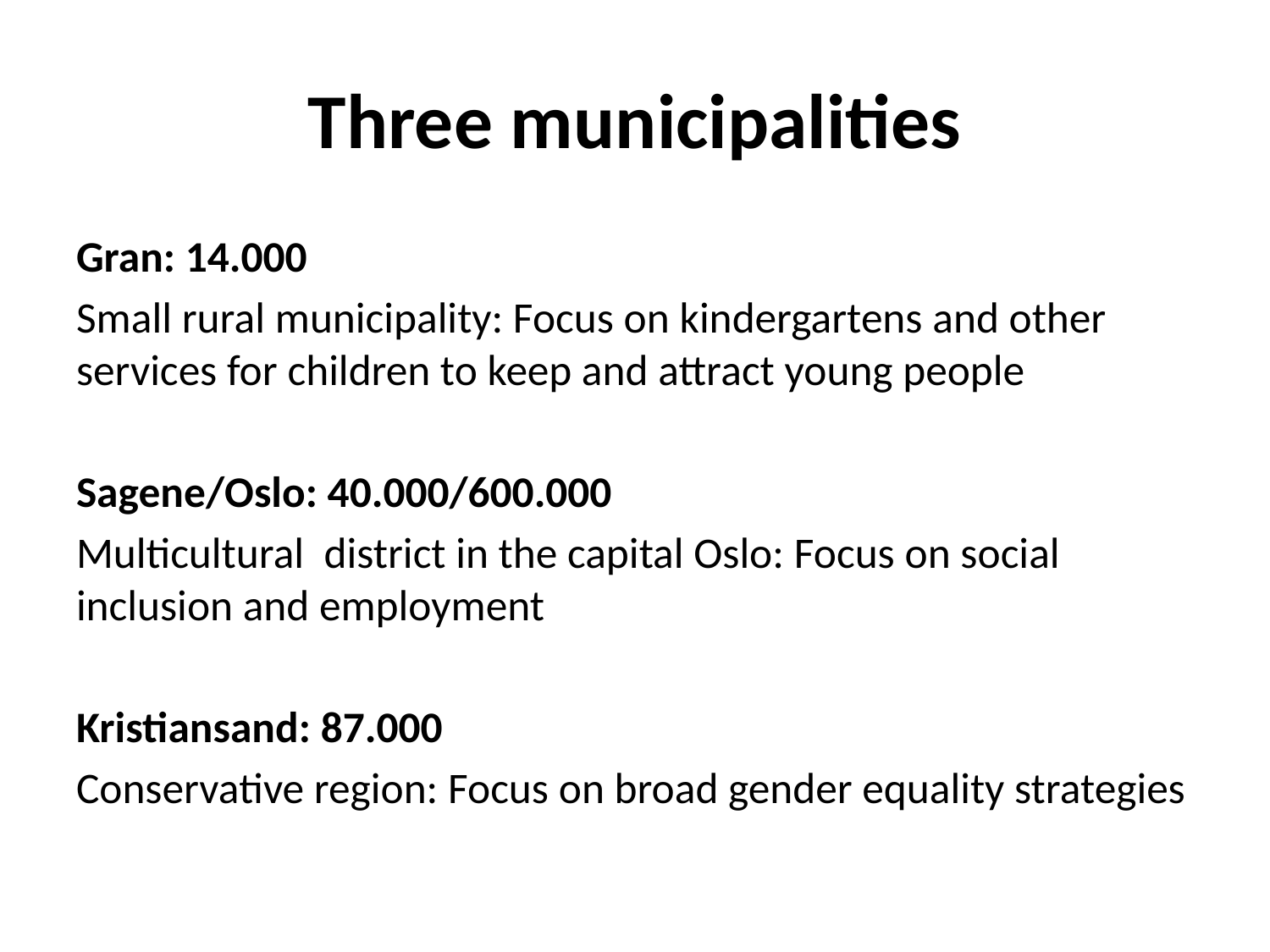

# Three municipalities
Gran: 14.000
Small rural municipality: Focus on kindergartens and other services for children to keep and attract young people

Sagene/Oslo: 40.000/600.000
Multicultural  district in the capital Oslo: Focus on social inclusion and employment

Kristiansand: 87.000
Conservative region: Focus on broad gender equality strategies